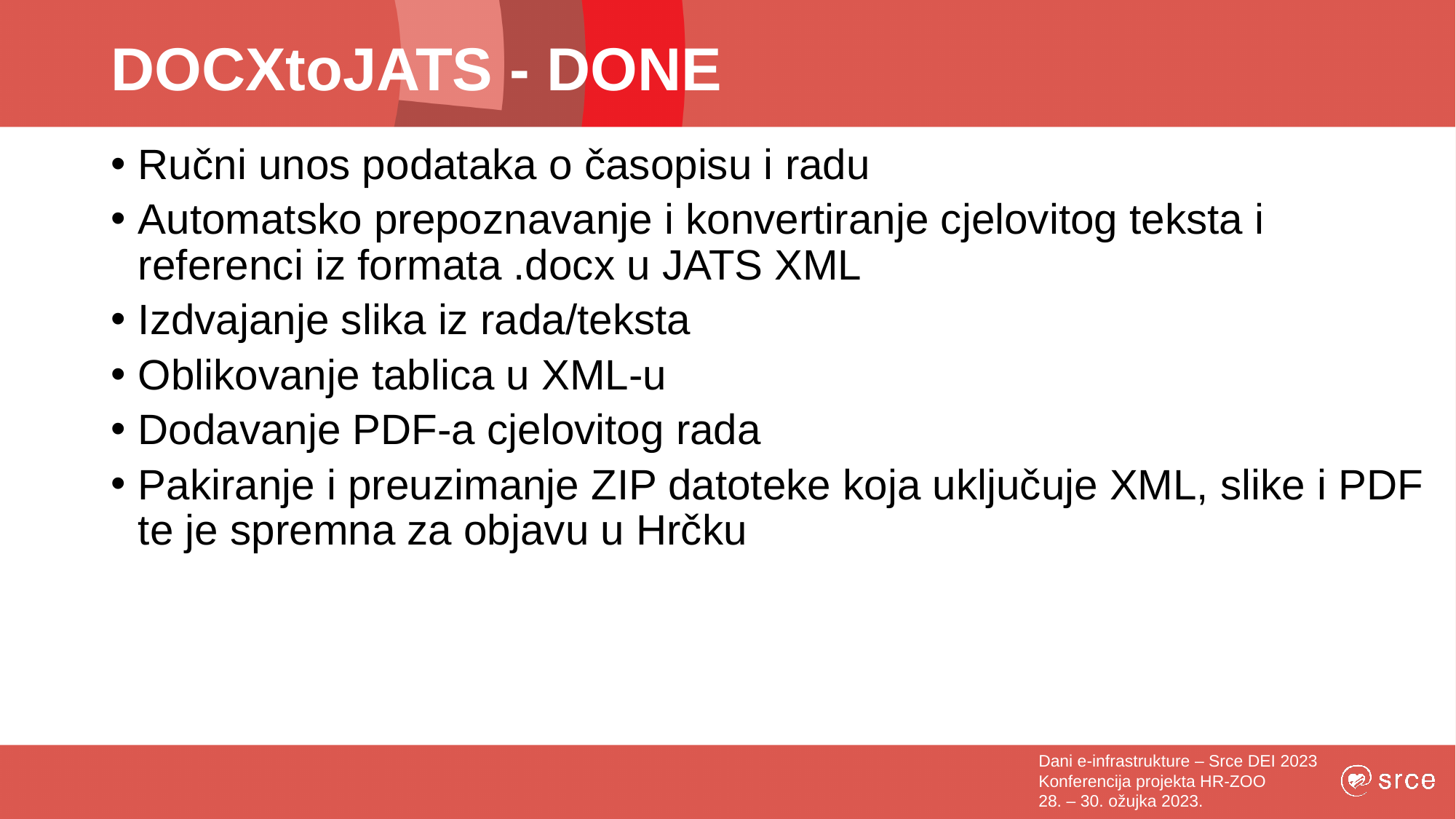

# DOCXtoJATS - DONE
Ručni unos podataka o časopisu i radu
Automatsko prepoznavanje i konvertiranje cjelovitog teksta i referenci iz formata .docx u JATS XML
Izdvajanje slika iz rada/teksta
Oblikovanje tablica u XML-u
Dodavanje PDF-a cjelovitog rada
Pakiranje i preuzimanje ZIP datoteke koja uključuje XML, slike i PDF te je spremna za objavu u Hrčku